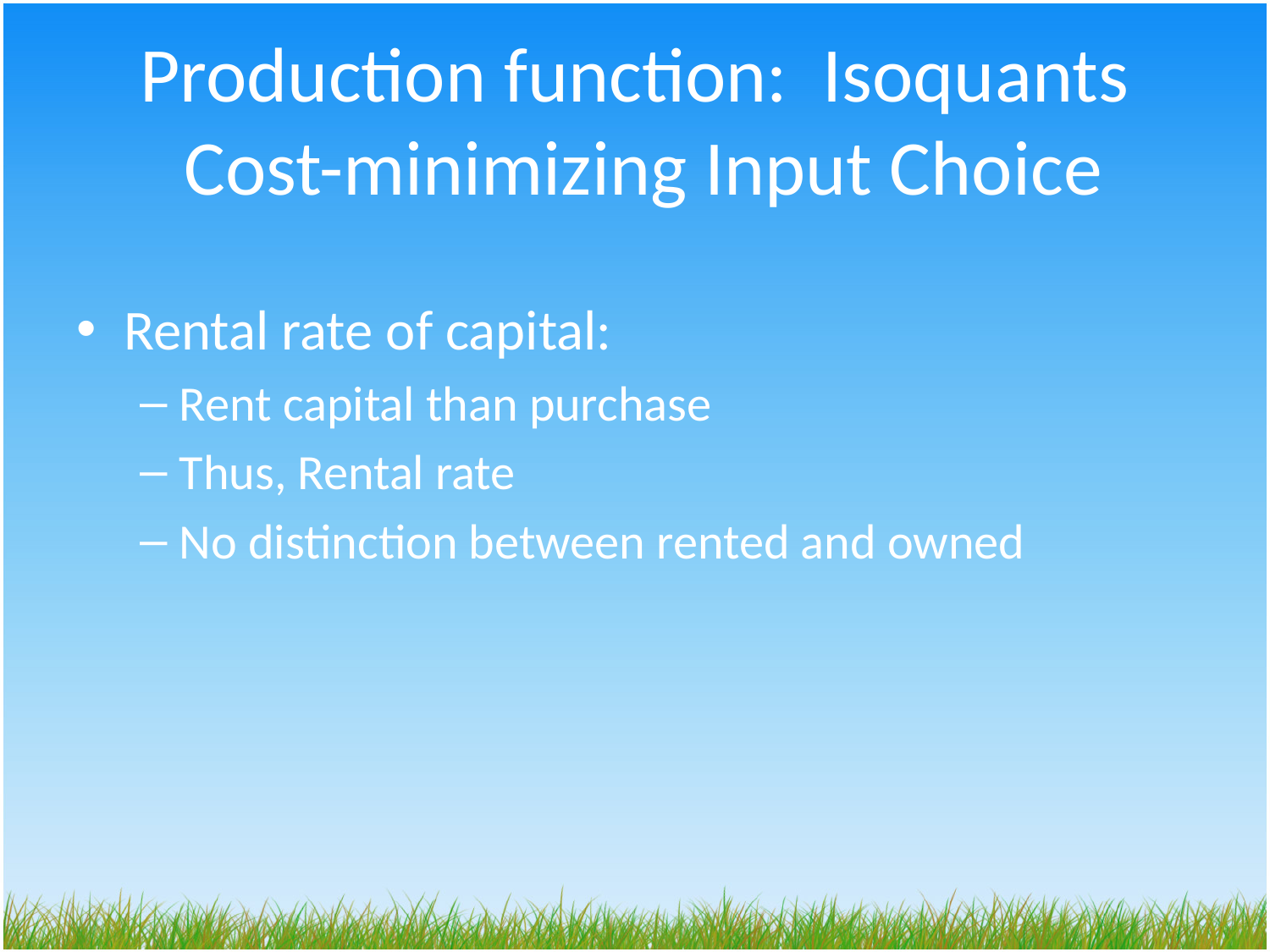

# Production function:  Isoquants Cost-minimizing Input Choice
Rental rate of capital:
Rent capital than purchase
Thus, Rental rate
No distinction between rented and owned